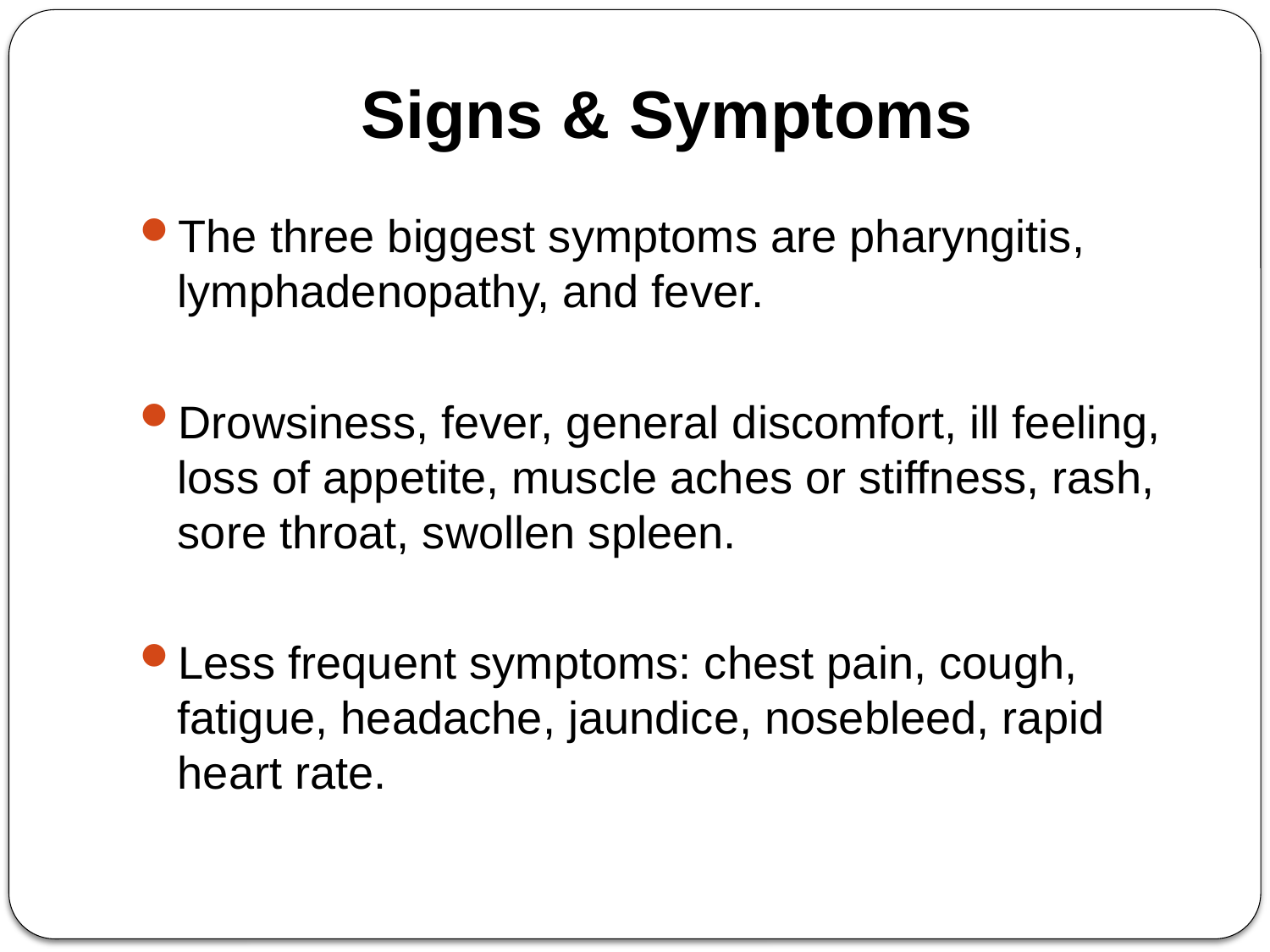

# Signs & Symptoms
The three biggest symptoms are pharyngitis, lymphadenopathy, and fever.

Drowsiness, fever, general discomfort, ill feeling, loss of appetite, muscle aches or stiffness, rash, sore throat, swollen spleen.

Less frequent symptoms: chest pain, cough, fatigue, headache, jaundice, nosebleed, rapid heart rate.